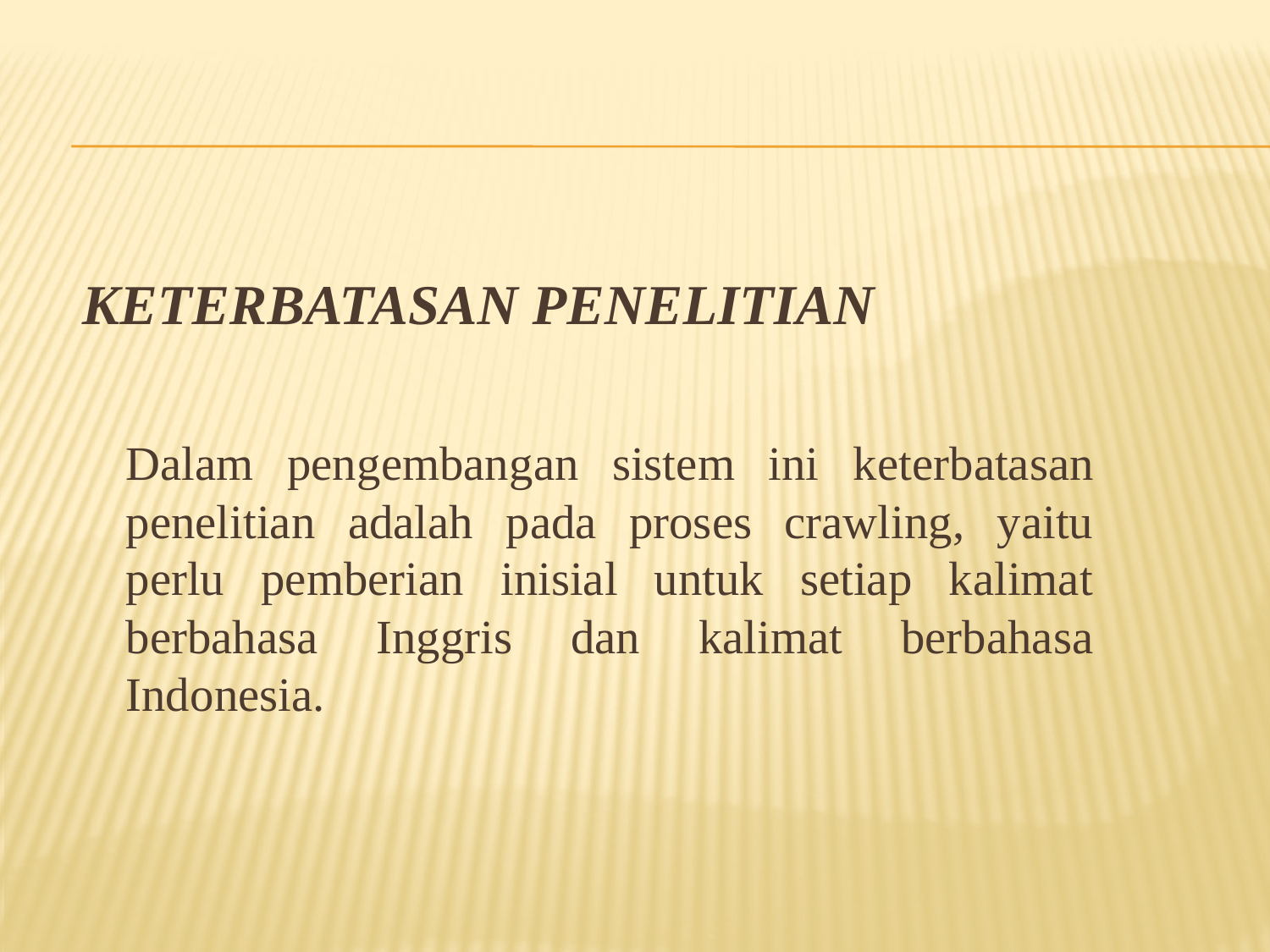

# Keterbatasan Penelitian
	Dalam pengembangan sistem ini keterbatasan penelitian adalah pada proses crawling, yaitu perlu pemberian inisial untuk setiap kalimat berbahasa Inggris dan kalimat berbahasa Indonesia.